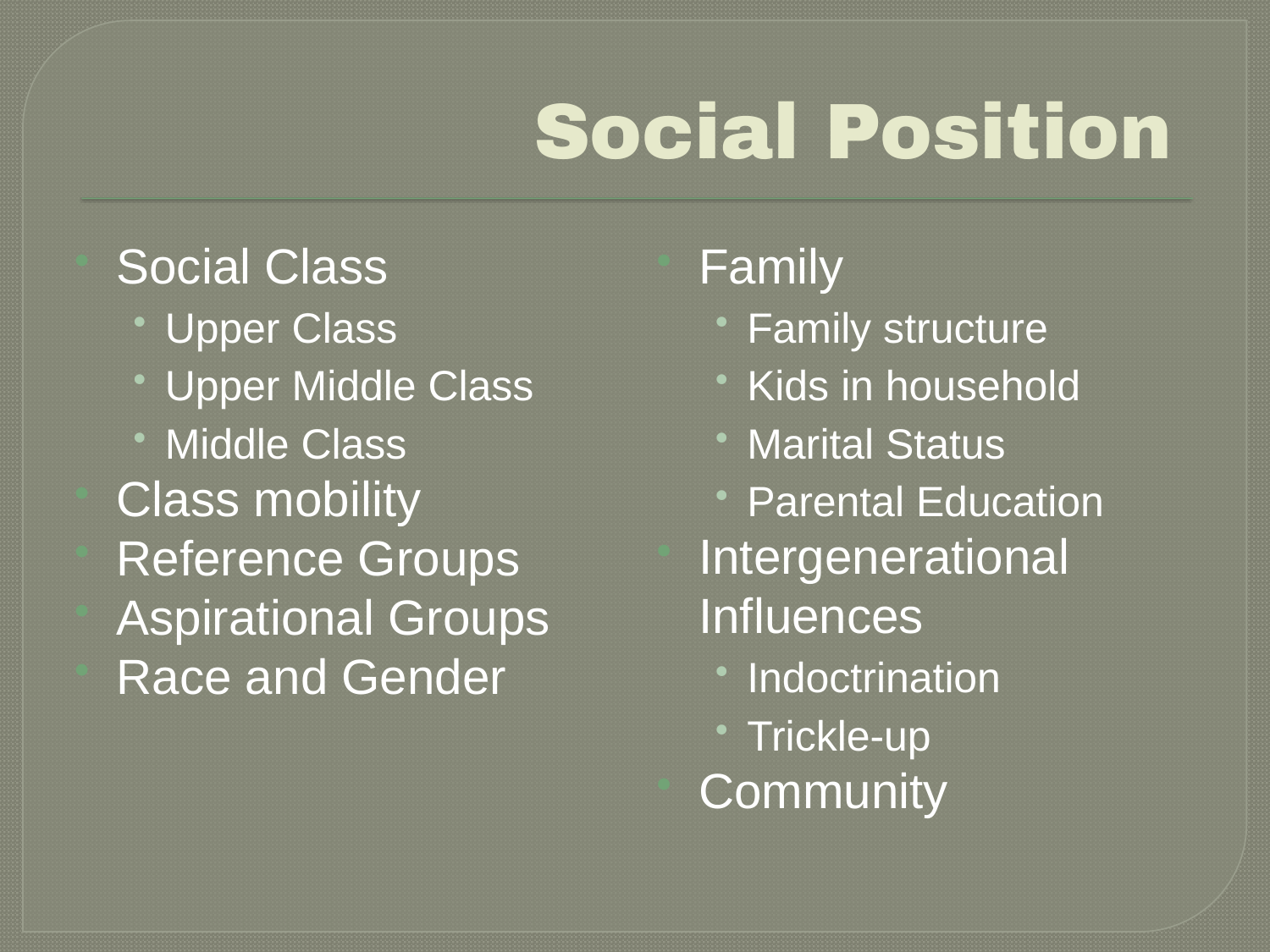

# Social Position
Social Class
Upper Class
Upper Middle Class
Middle Class
Class mobility
Reference Groups
Aspirational Groups
Race and Gender

Family
Family structure
Kids in household
Marital Status
Parental Education
Intergenerational Influences
Indoctrination
Trickle-up
Community